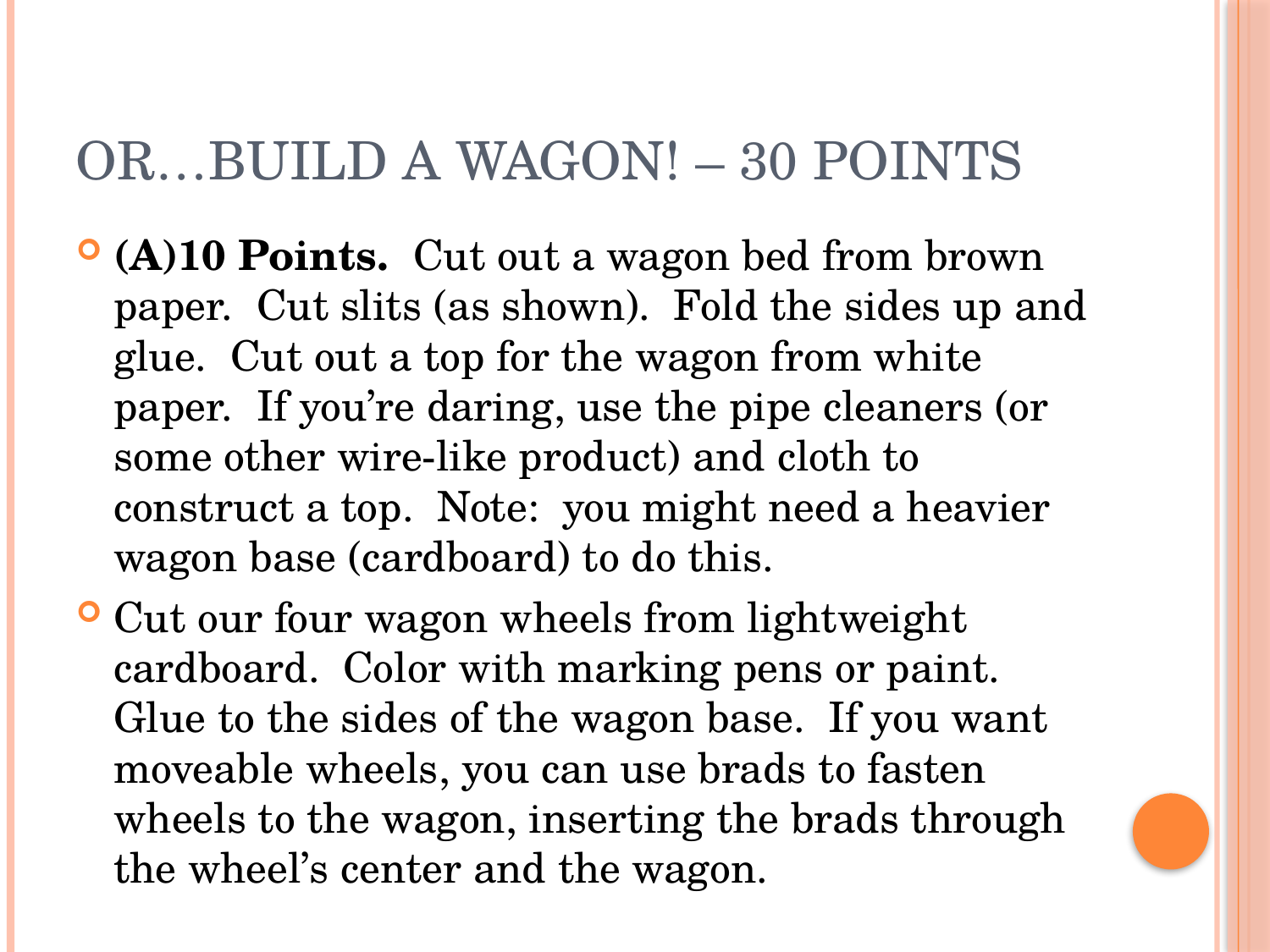

# Or…build a wagon! – 30 points
(A)10 Points.  Cut out a wagon bed from brown paper.  Cut slits (as shown).  Fold the sides up and glue.  Cut out a top for the wagon from white paper.  If you’re daring, use the pipe cleaners (or some other wire-like product) and cloth to construct a top.  Note:  you might need a heavier wagon base (cardboard) to do this.
Cut our four wagon wheels from lightweight cardboard.  Color with marking pens or paint.  Glue to the sides of the wagon base.  If you want moveable wheels, you can use brads to fasten wheels to the wagon, inserting the brads through the wheel’s center and the wagon.